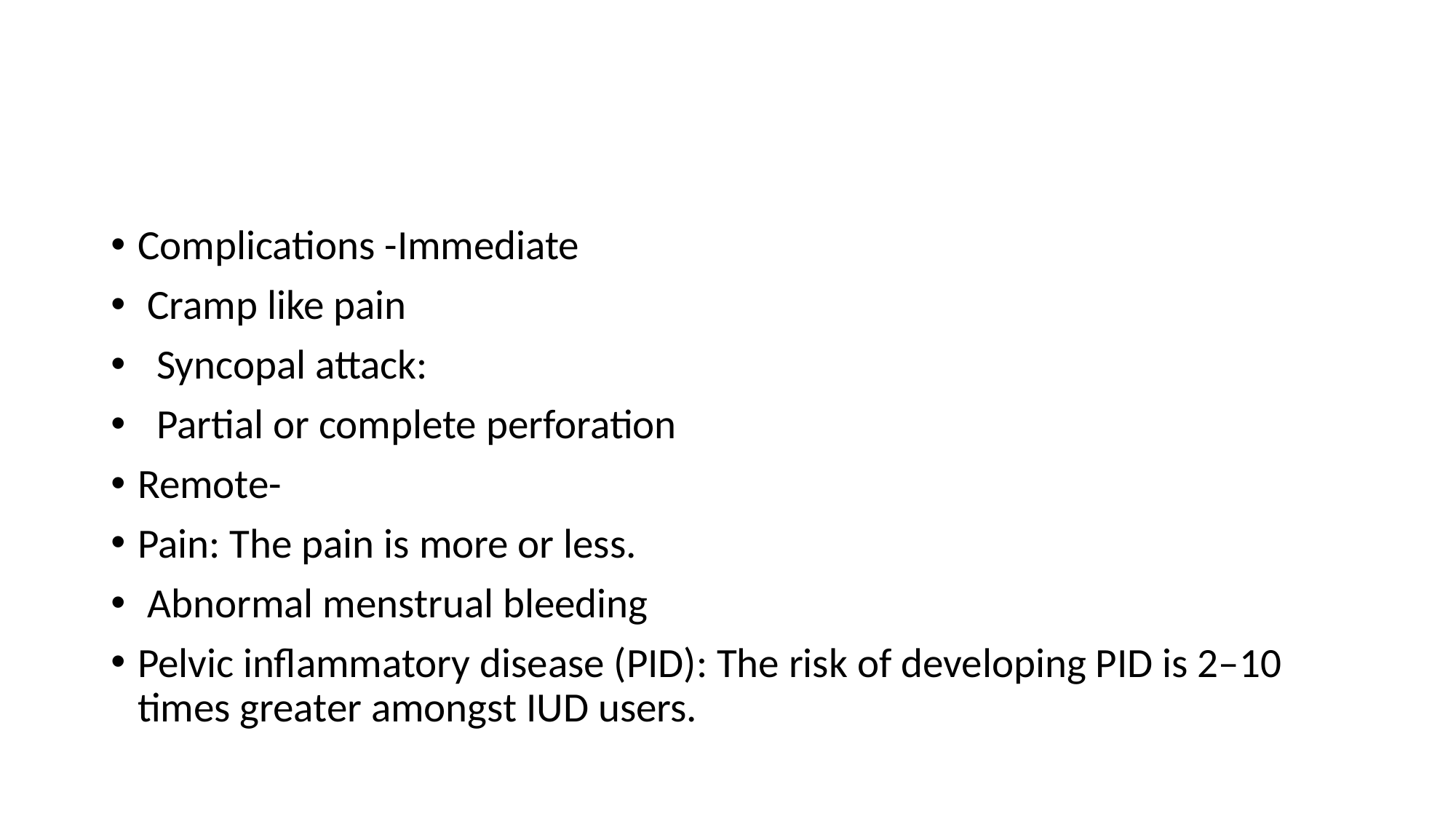

#
Complications -Immediate
 Cramp like pain
  Syncopal attack:
  Partial or complete perforation
Remote-
Pain: The pain is more or less.
 Abnormal menstrual bleeding
Pelvic inflammatory disease (PID): The risk of developing PID is 2–10 times greater amongst IUD users.